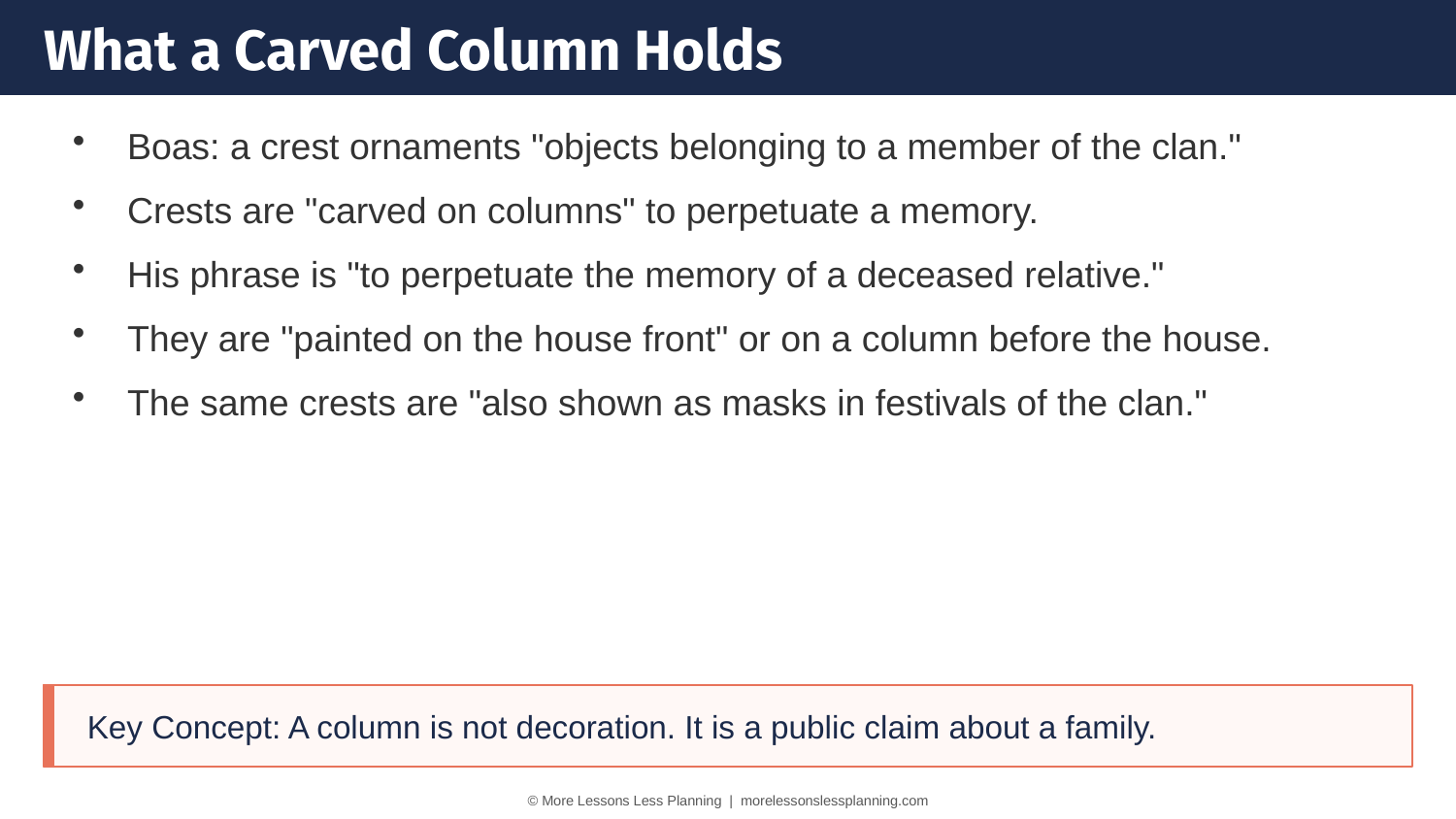

What a Carved Column Holds
Boas: a crest ornaments "objects belonging to a member of the clan."
Crests are "carved on columns" to perpetuate a memory.
His phrase is "to perpetuate the memory of a deceased relative."
They are "painted on the house front" or on a column before the house.
The same crests are "also shown as masks in festivals of the clan."

Key Concept: A column is not decoration. It is a public claim about a family.
© More Lessons Less Planning  |  morelessonslessplanning.com